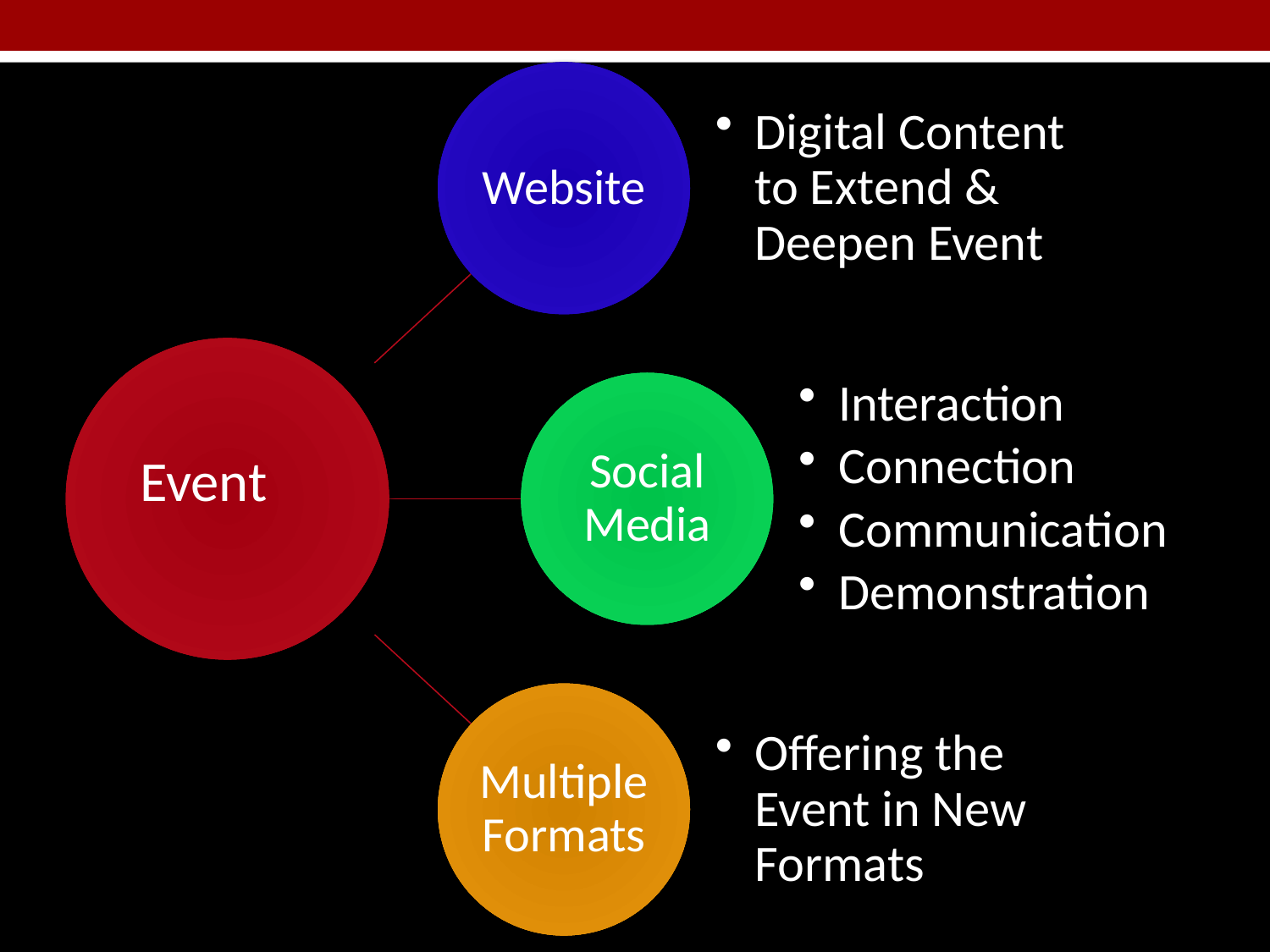

Website
Digital Content to Extend & Deepen Event
Social Media
Interaction
Connection
Communication
Demonstration
Multiple Formats
Offering the Event in New Formats
Event